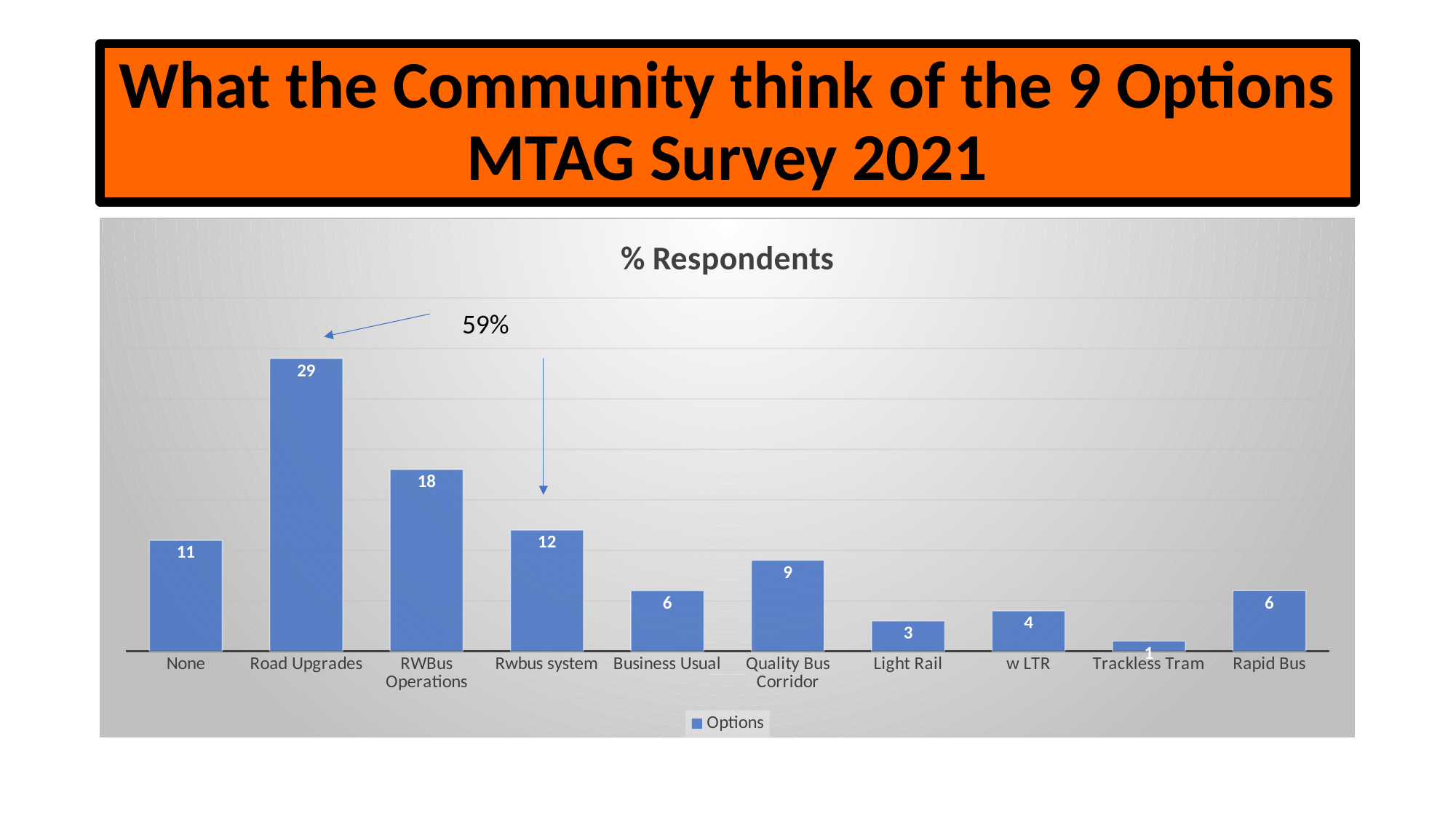

# What the Community think of the 9 Options MTAG Survey 2021

### Chart: % Respondents

| Category | Options |
|---|---|
| None | 11.0 |
| Road Upgrades | 29.0 |
| RWBus Operations | 18.0 |
| Rwbus system | 12.0 |
| Business Usual | 6.0 |
| Quality Bus Corridor | 9.0 |
| Light Rail | 3.0 |
| w LTR | 4.0 |
| Trackless Tram | 1.0 |
| Rapid Bus | 6.0 |
59%